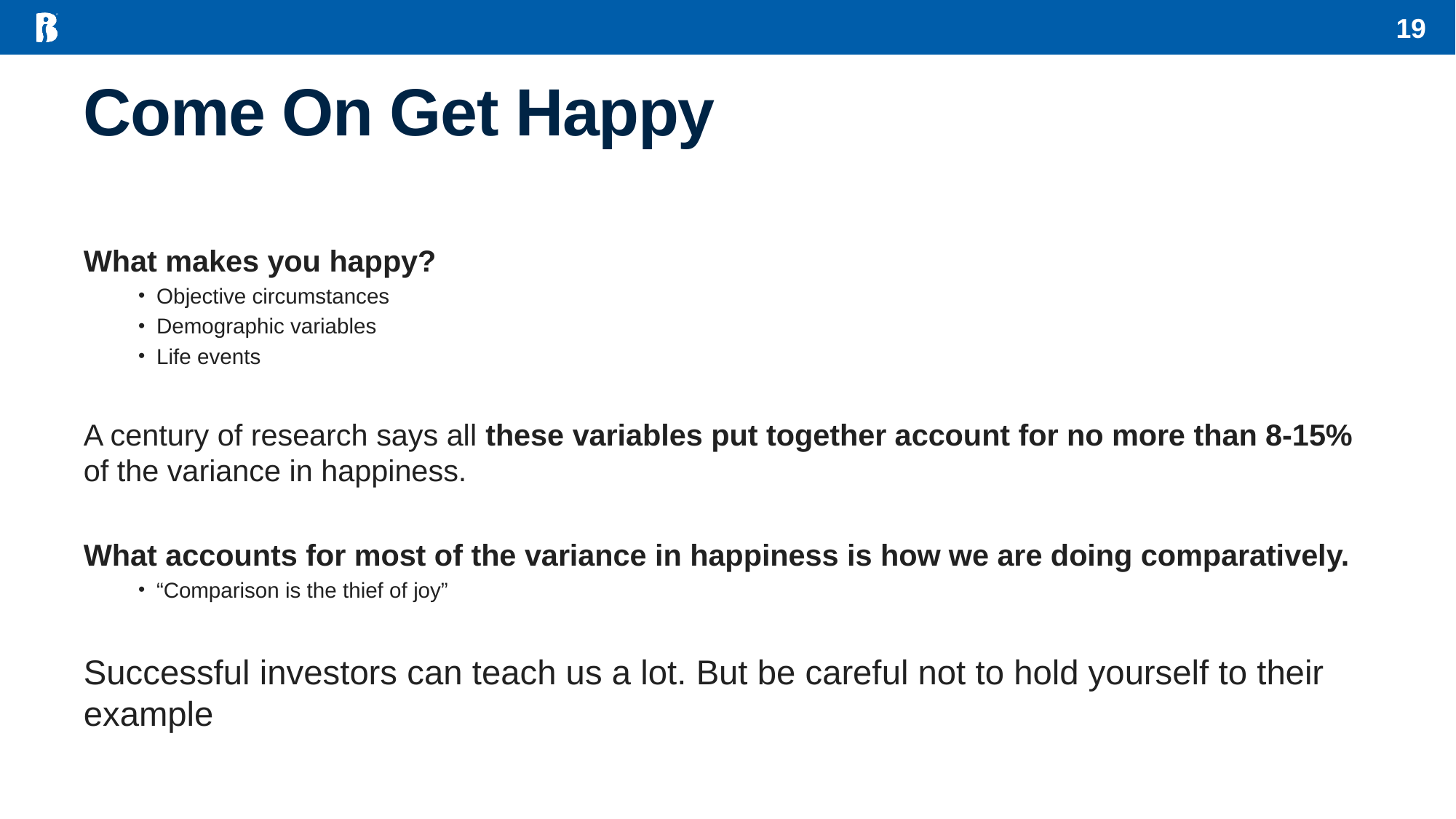

19
# Come On Get Happy
What makes you happy?
Objective circumstances
Demographic variables
Life events

A century of research says all these variables put together account for no more than 8-15% of the variance in happiness.

What accounts for most of the variance in happiness is how we are doing comparatively.
“Comparison is the thief of joy”

Successful investors can teach us a lot. But be careful not to hold yourself to their example